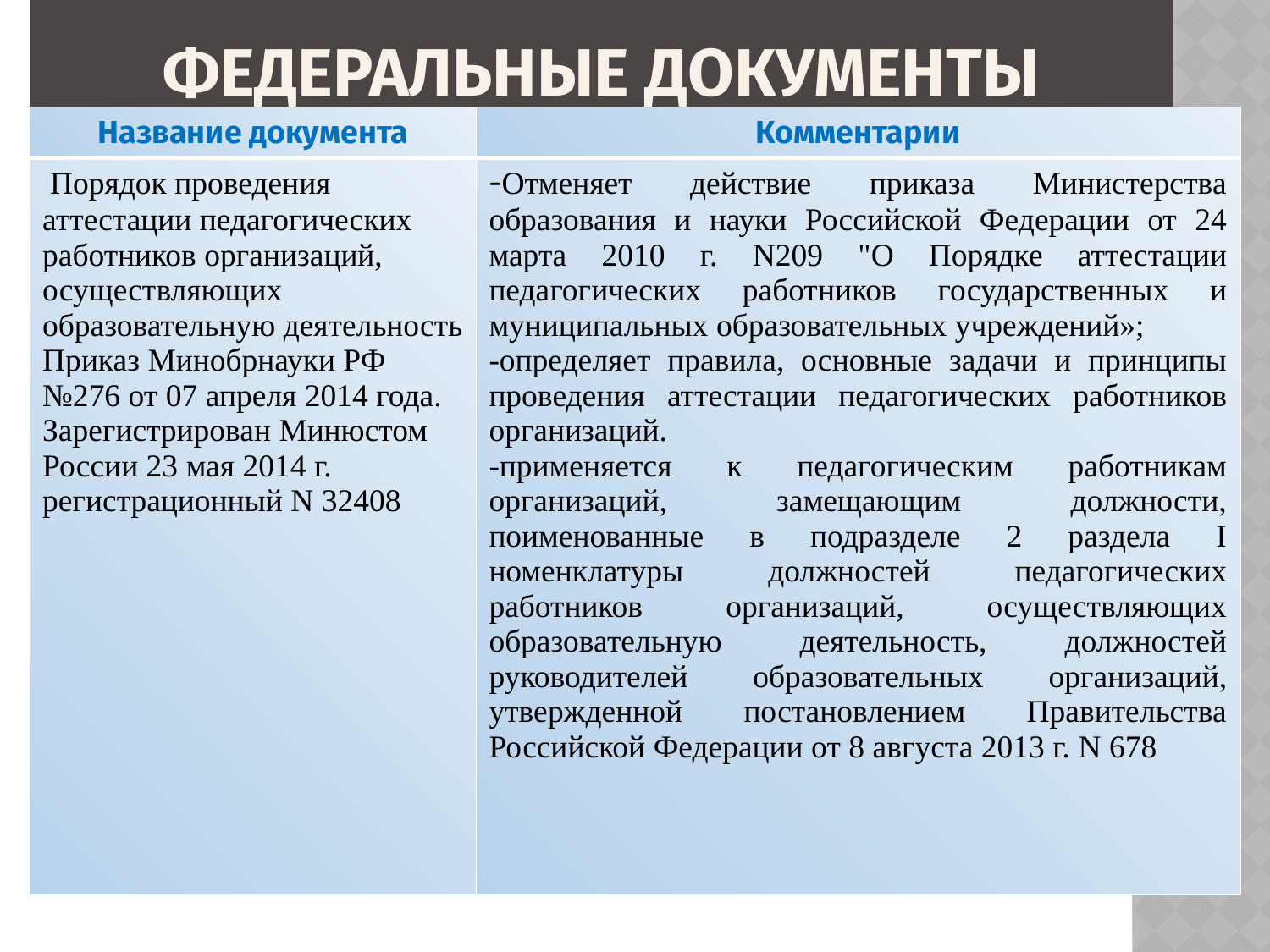

# федеральные документы
| Название документа | Комментарии |
| --- | --- |
| Порядок проведения аттестации педагогических работников организаций, осуществляющих образовательную деятельность Приказ Минобрнауки РФ №276 от 07 апреля 2014 года. Зарегистрирован Минюстом России 23 мая 2014 г. регистрационный N 32408 | -Отменяет действие приказа Министерства образования и науки Российской Федерации от 24 марта 2010 г. N209 "О Порядке аттестации педагогических работников государственных и муниципальных образовательных учреждений»; -определяет правила, основные задачи и принципы проведения аттестации педагогических работников организаций. -применяется к педагогическим работникам организаций, замещающим должности, поименованные в подразделе 2 раздела I номенклатуры должностей педагогических работников организаций, осуществляющих образовательную деятельность, должностей руководителей образовательных организаций, утвержденной постановлением Правительства Российской Федерации от 8 августа 2013 г. N 678 |